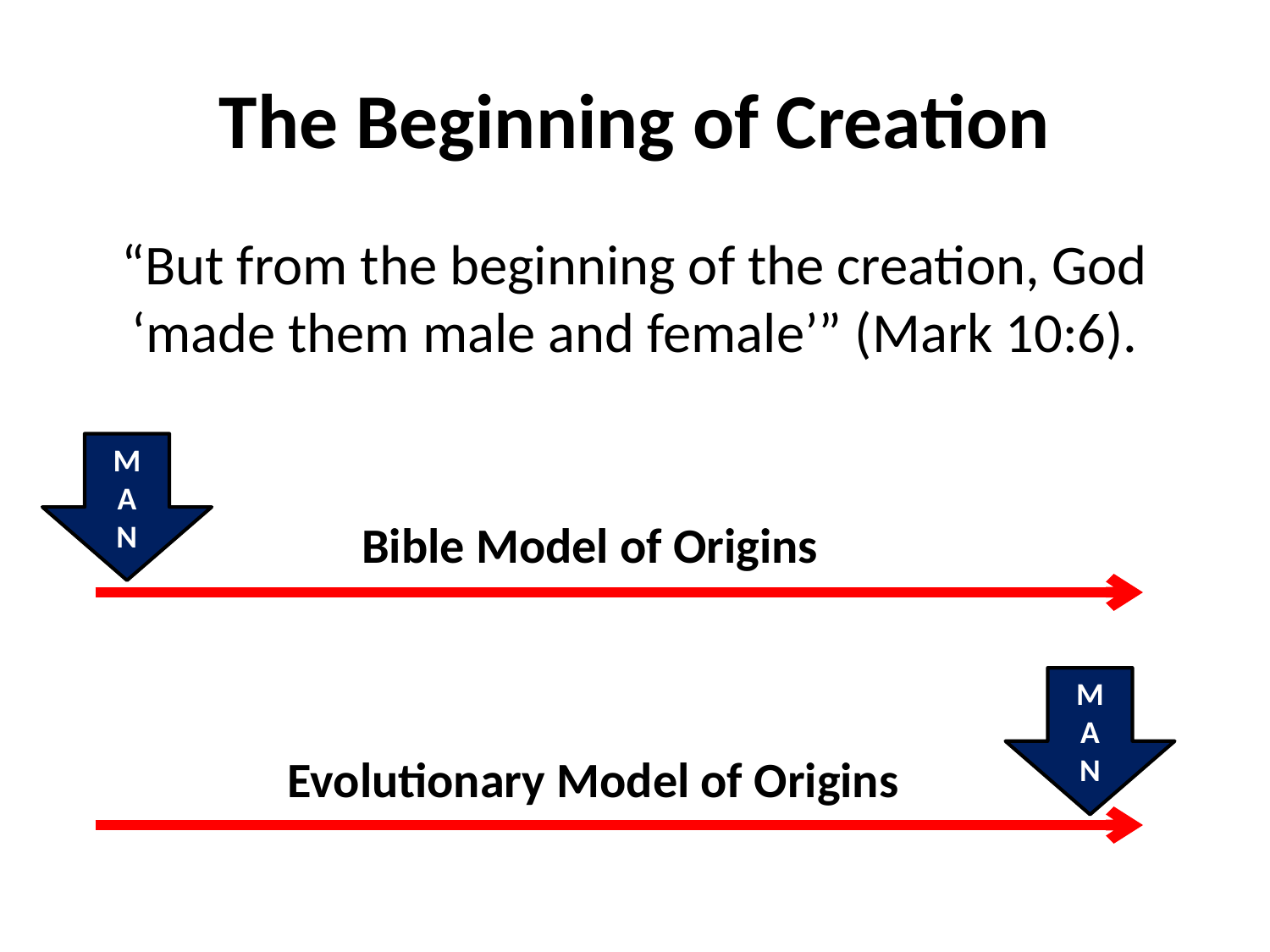

# The Beginning of Creation
“But from the beginning of the creation, God ‘made them male and female’” (Mark 10:6).

MAN
Bible Model of Origins

MAN
Evolutionary Model of Origins